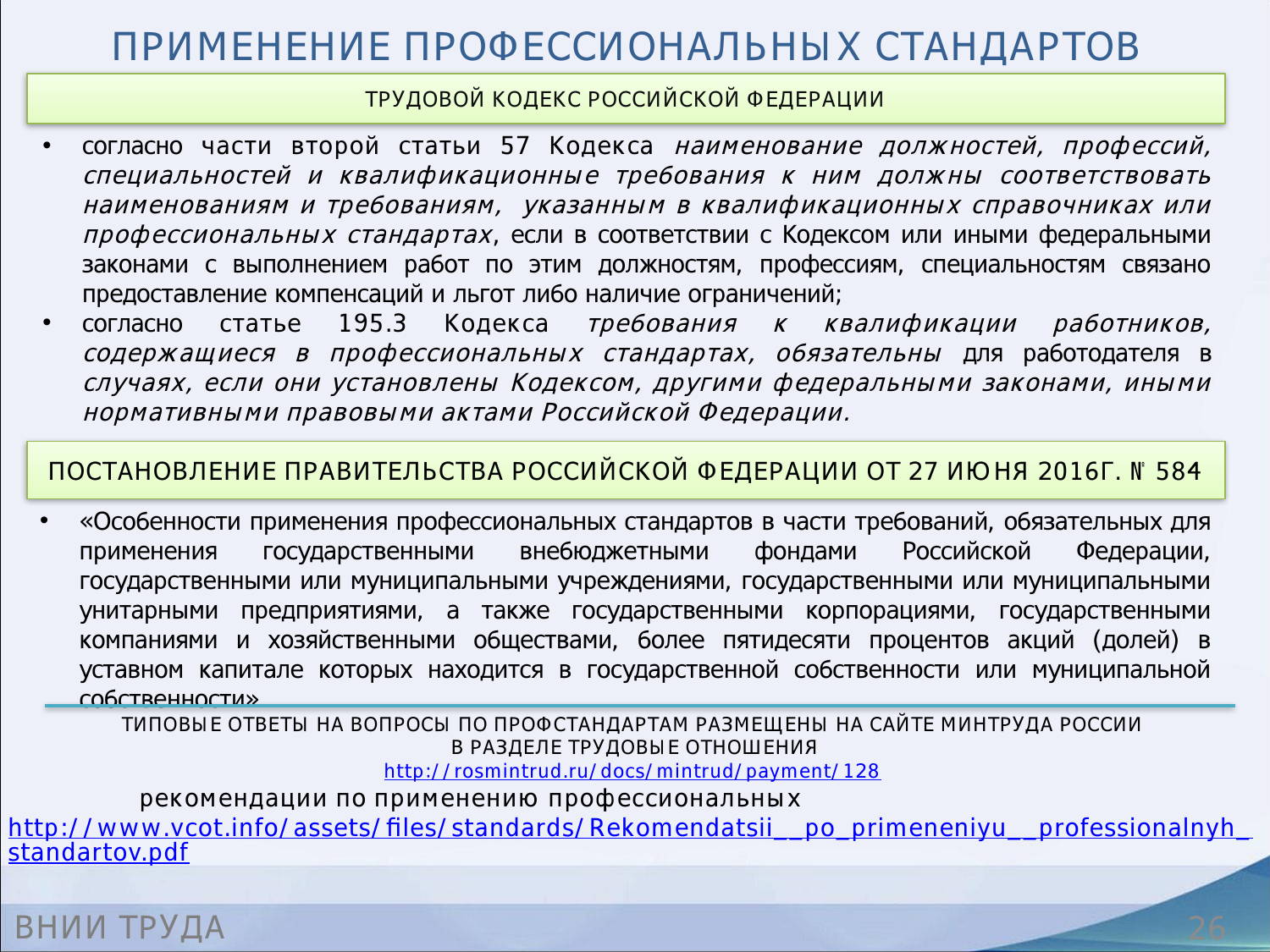

# ПРИМЕНЕНИЕ ПРОФЕССИОНАЛЬНЫХ СТАНДАРТОВ
ТРУДОВОЙ КОДЕКС РОССИЙСКОЙ ФЕДЕРАЦИИ
согласно части второй статьи 57 Кодекса наименование должностей, профессий, специальностей и квалификационные требования к ним должны соответствовать наименованиям и требованиям,  указанным в квалификационных справочниках или профессиональных стандартах, если в соответствии с Кодексом или иными федеральными законами с выполнением работ по этим должностям, профессиям, специальностям связано предоставление компенсаций и льгот либо наличие ограничений;
согласно статье 195.3 Кодекса требования к квалификации работников, содержащиеся в профессиональных стандартах, обязательны для работодателя в случаях, если они установлены Кодексом, другими федеральными законами, иными нормативными правовыми актами Российской Федерации.
ПОСТАНОВЛЕНИЕ ПРАВИТЕЛЬСТВА РОССИЙСКОЙ ФЕДЕРАЦИИ ОТ 27 ИЮНЯ 2016Г. № 584
«Особенности применения профессиональных стандартов в части требований, обязательных для применения государственными внебюджетными фондами Российской Федерации, государственными или муниципальными учреждениями, государственными или муниципальными унитарными предприятиями, а также государственными корпорациями, государственными компаниями и хозяйственными обществами, более пятидесяти процентов акций (долей) в уставном капитале которых находится в государственной собственности или муниципальной собственности»

ТИПОВЫЕ ОТВЕТЫ НА ВОПРОСЫ ПО ПРОФСТАНДАРТАМ РАЗМЕЩЕНЫ НА САЙТЕ МИНТРУДА РОССИИ
 В РАЗДЕЛЕ ТРУДОВЫЕ ОТНОШЕНИЯ
http://rosmintrud.ru/docs/mintrud/payment/128
                       рекомендации по применению профессиональных
http://www.vcot.info/assets/files/standards/Rekomendatsii__po_primeneniyu__professionalnyh_standartov.pdf

ВНИИ ТРУДА
26